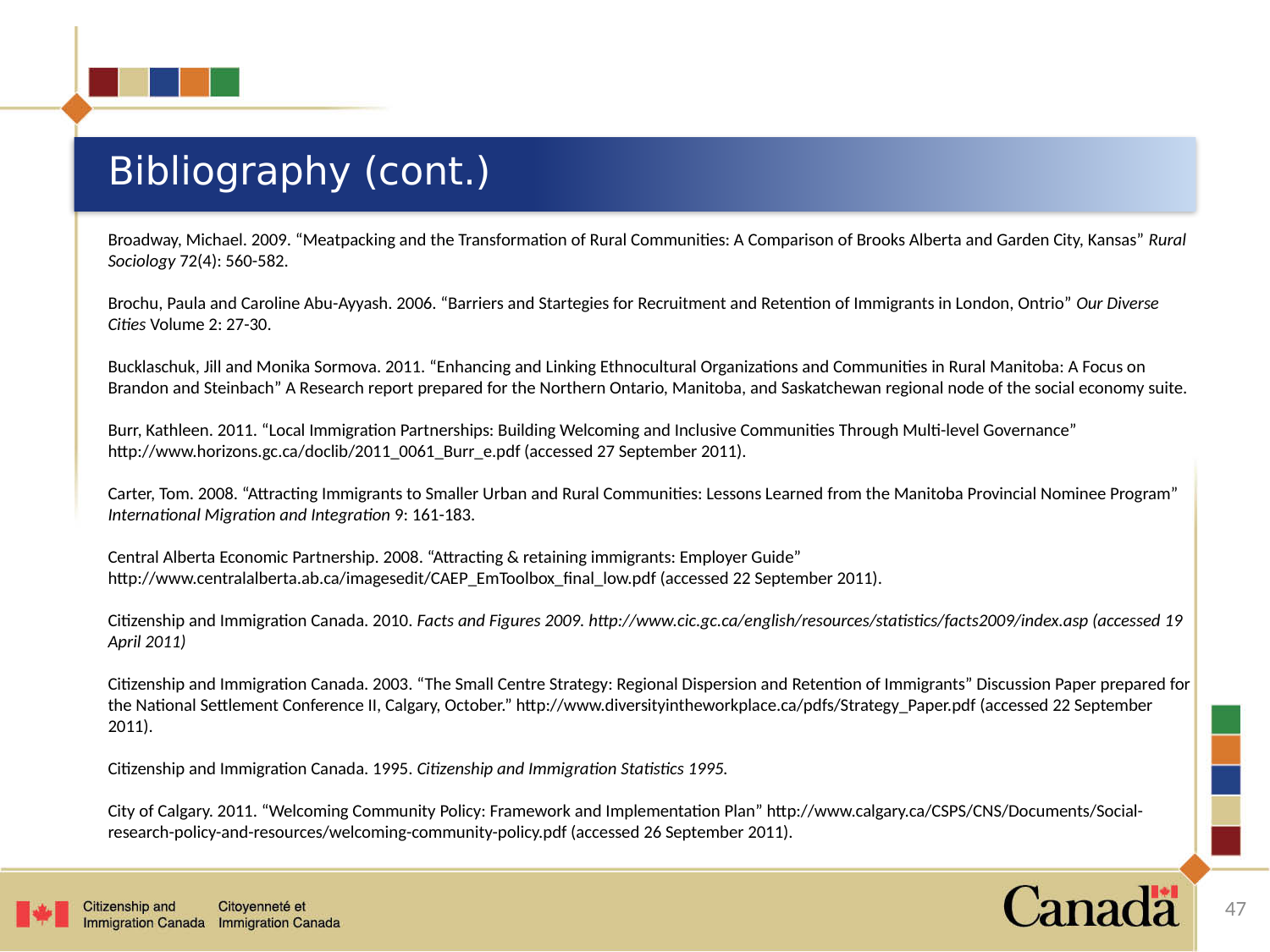

# Bibliography (cont.)

Broadway, Michael. 2009. “Meatpacking and the Transformation of Rural Communities: A Comparison of Brooks Alberta and Garden City, Kansas” Rural Sociology 72(4): 560-582.

Brochu, Paula and Caroline Abu-Ayyash. 2006. “Barriers and Startegies for Recruitment and Retention of Immigrants in London, Ontrio” Our Diverse Cities Volume 2: 27-30.

Bucklaschuk, Jill and Monika Sormova. 2011. “Enhancing and Linking Ethnocultural Organizations and Communities in Rural Manitoba: A Focus on Brandon and Steinbach” A Research report prepared for the Northern Ontario, Manitoba, and Saskatchewan regional node of the social economy suite.

Burr, Kathleen. 2011. “Local Immigration Partnerships: Building Welcoming and Inclusive Communities Through Multi-level Governance” http://www.horizons.gc.ca/doclib/2011_0061_Burr_e.pdf (accessed 27 September 2011).

Carter, Tom. 2008. “Attracting Immigrants to Smaller Urban and Rural Communities: Lessons Learned from the Manitoba Provincial Nominee Program” International Migration and Integration 9: 161-183.

Central Alberta Economic Partnership. 2008. “Attracting & retaining immigrants: Employer Guide” http://www.centralalberta.ab.ca/imagesedit/CAEP_EmToolbox_final_low.pdf (accessed 22 September 2011).

Citizenship and Immigration Canada. 2010. Facts and Figures 2009. http://www.cic.gc.ca/english/resources/statistics/facts2009/index.asp (accessed 19 April 2011)

Citizenship and Immigration Canada. 2003. “The Small Centre Strategy: Regional Dispersion and Retention of Immigrants” Discussion Paper prepared for the National Settlement Conference II, Calgary, October.” http://www.diversityintheworkplace.ca/pdfs/Strategy_Paper.pdf (accessed 22 September 2011).

Citizenship and Immigration Canada. 1995. Citizenship and Immigration Statistics 1995.

City of Calgary. 2011. “Welcoming Community Policy: Framework and Implementation Plan” http://www.calgary.ca/CSPS/CNS/Documents/Social-research-policy-and-resources/welcoming-community-policy.pdf (accessed 26 September 2011).

47